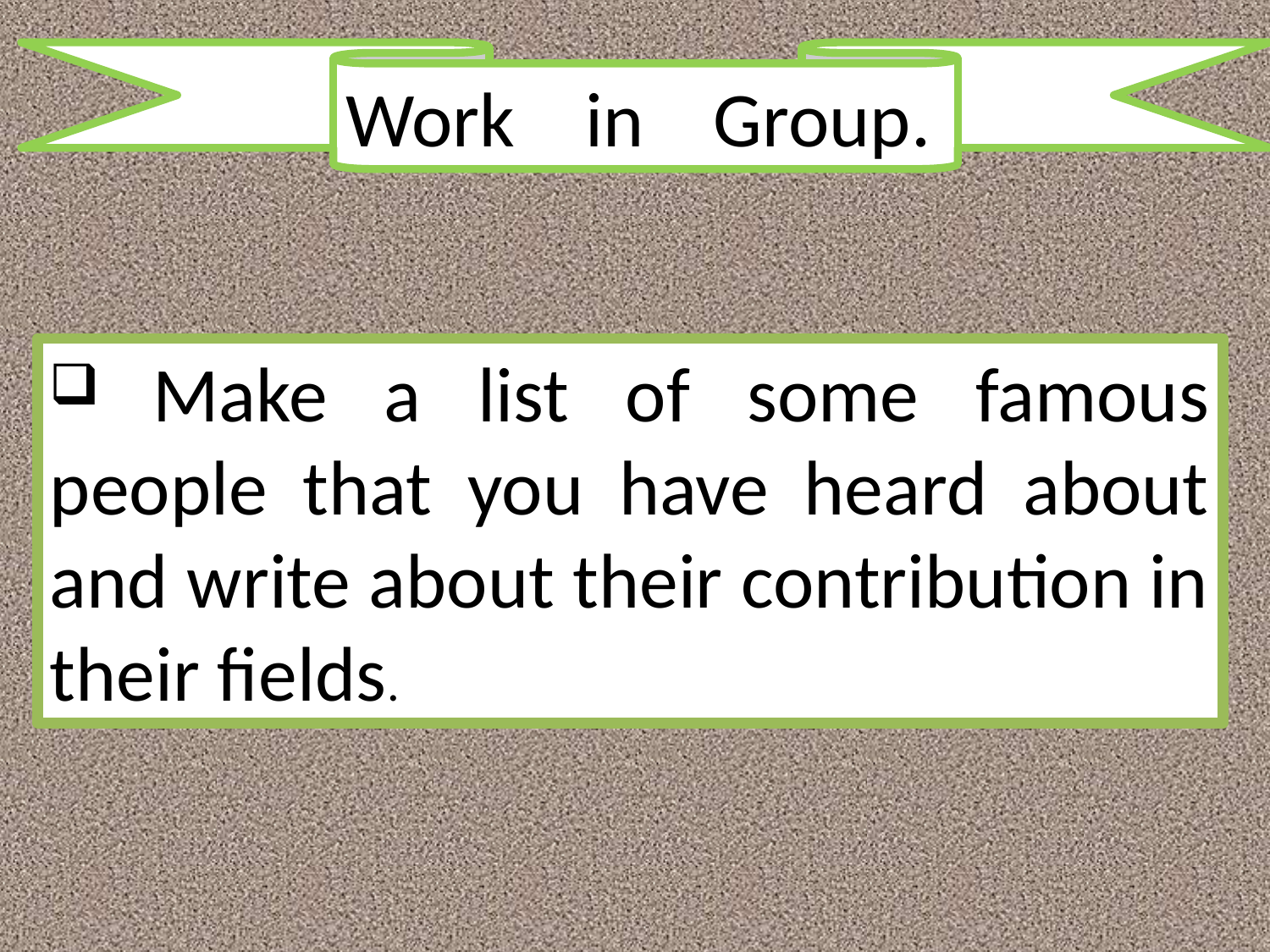

Work    in    Group.
 Make a list of some famous people that you have heard about and write about their contribution in their fields.